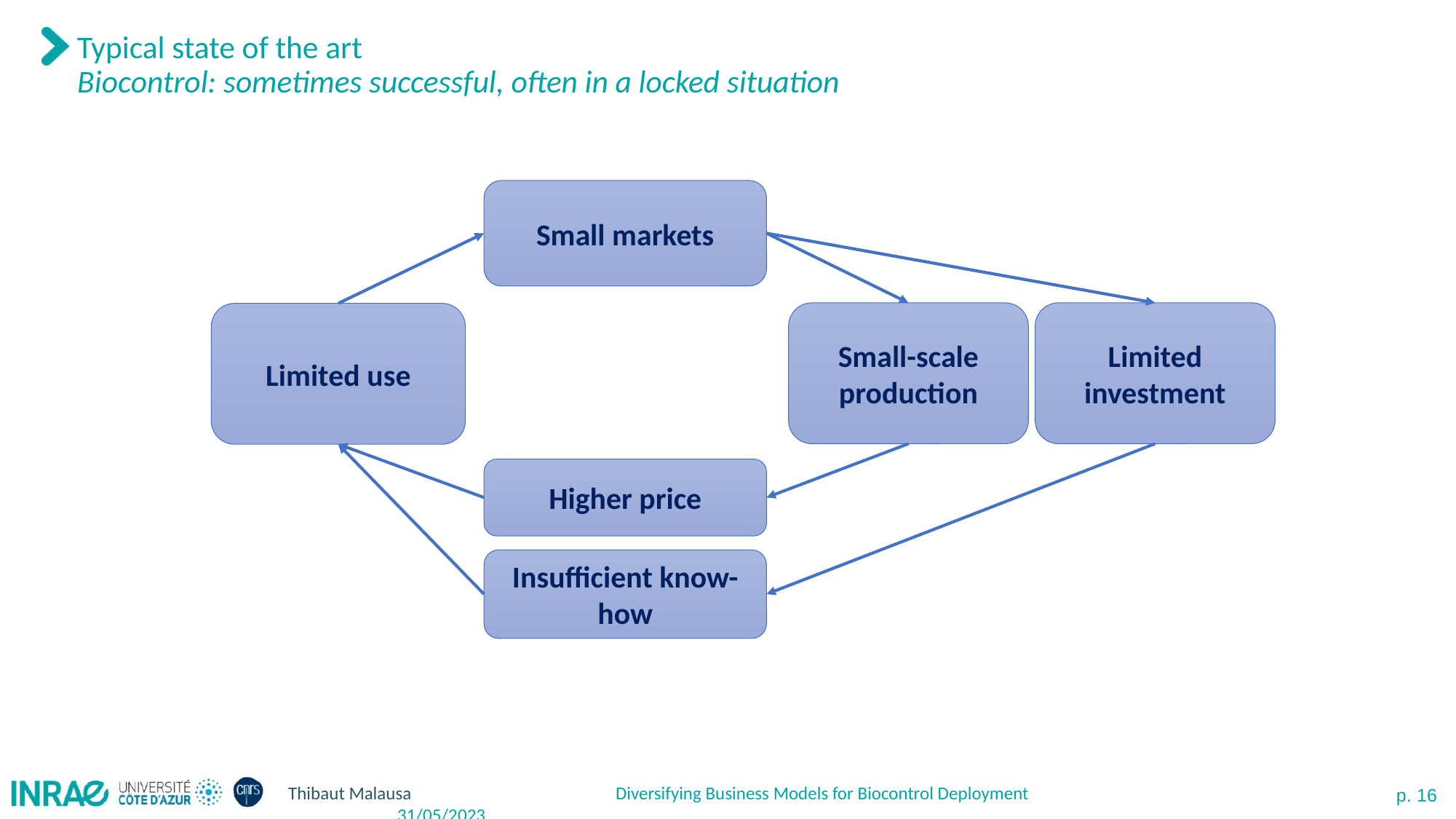

# Typical state of the art Biocontrol: sometimes successful, often in a locked situation
Small markets
Small-scale production
Limited investment
Limited use
Higher price
Insufficient know-how